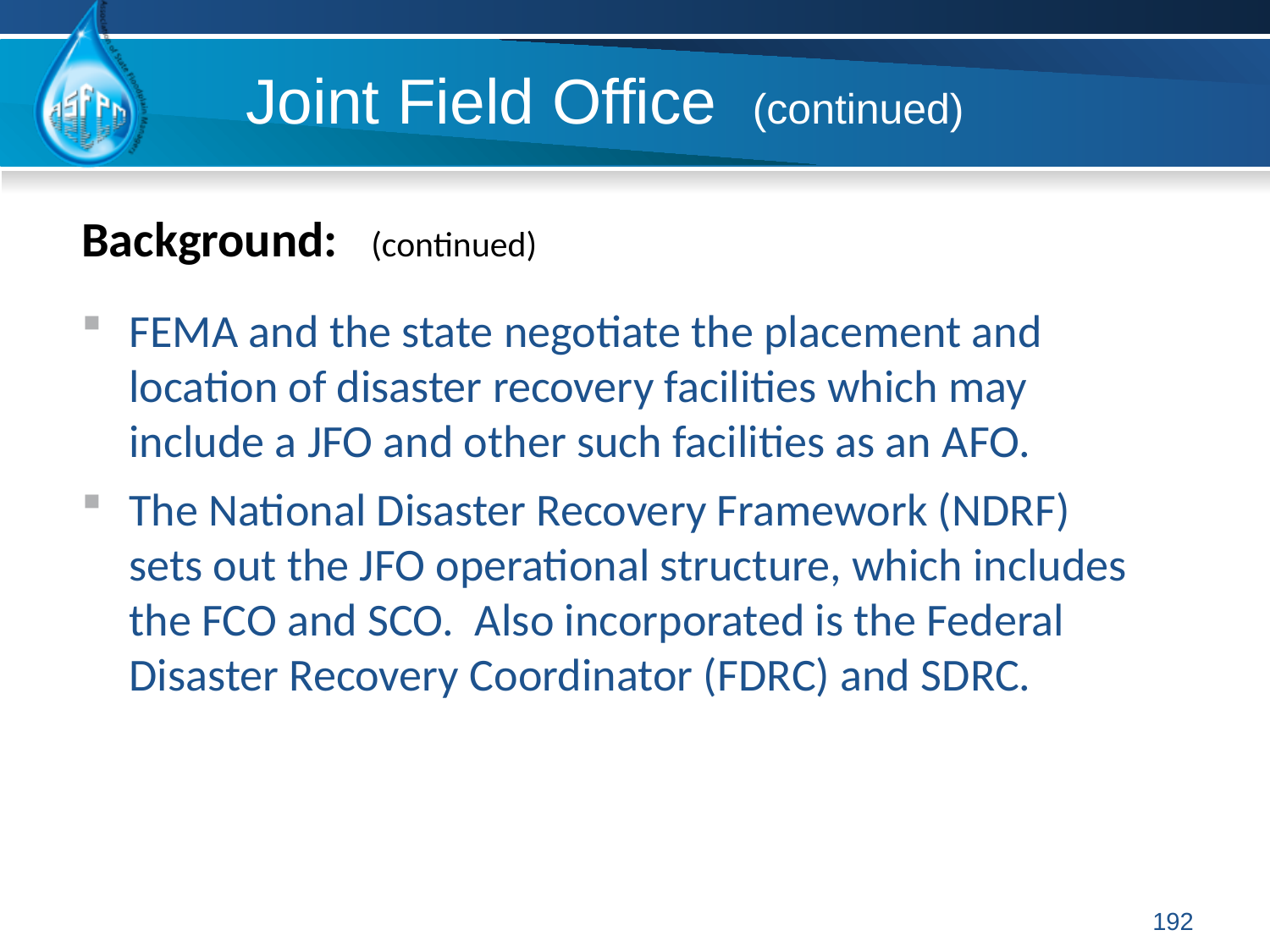

# Joint Field Office  (continued)

Background:   (continued)

FEMA and the state negotiate the placement and location of disaster recovery facilities which may include a JFO and other such facilities as an AFO.
The National Disaster Recovery Framework (NDRF) sets out the JFO operational structure, which includes the FCO and SCO.  Also incorporated is the Federal Disaster Recovery Coordinator (FDRC) and SDRC.

192